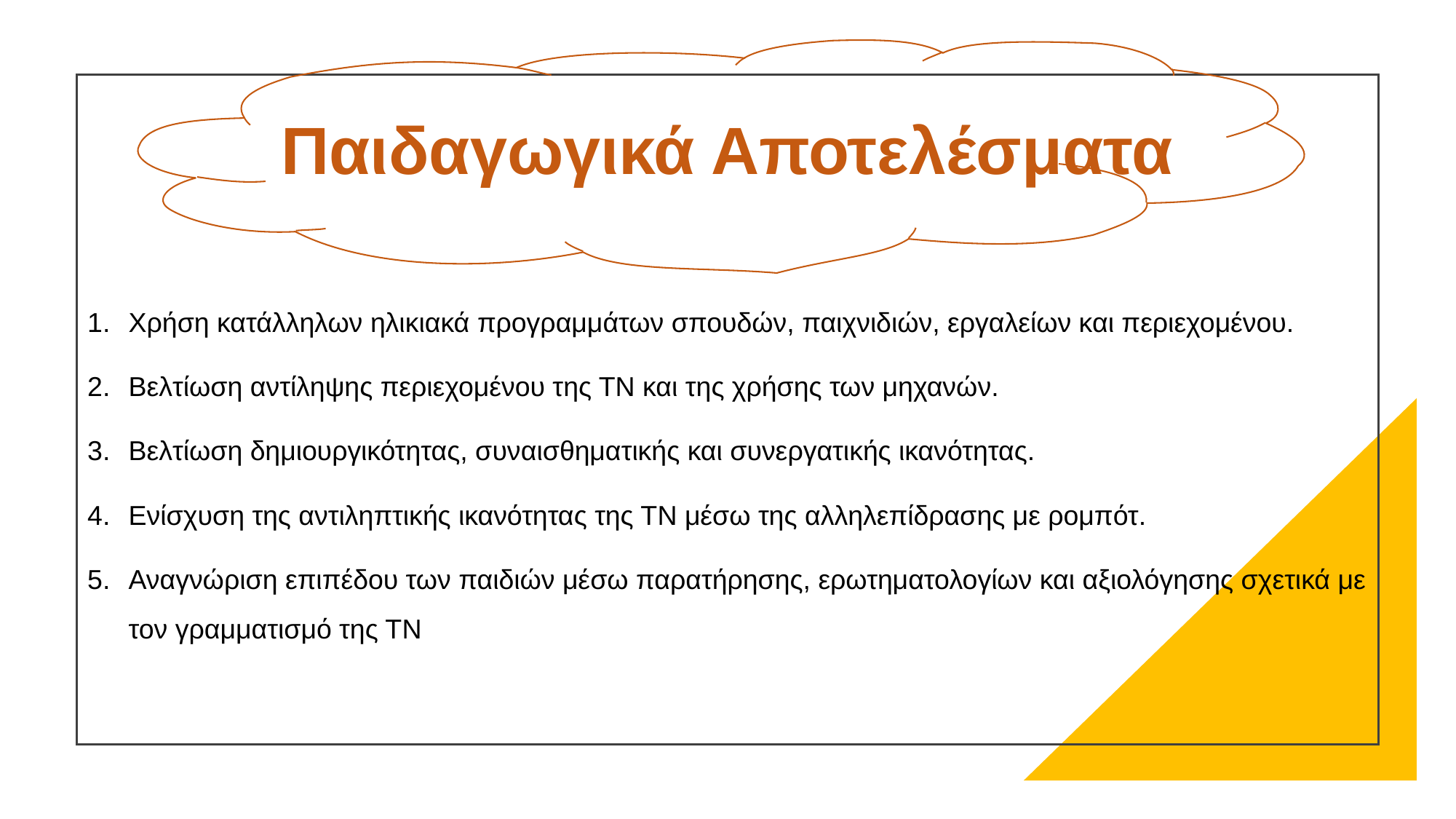

# Παιδαγωγικά Αποτελέσματα

Χρήση κατάλληλων ηλικιακά προγραμμάτων σπουδών, παιχνιδιών, εργαλείων και περιεχομένου.
Βελτίωση αντίληψης περιεχομένου της ΤΝ και της χρήσης των μηχανών.
Βελτίωση δημιουργικότητας, συναισθηματικής και συνεργατικής ικανότητας.
Ενίσχυση της αντιληπτικής ικανότητας της ΤΝ μέσω της αλληλεπίδρασης με ρομπότ.
Αναγνώριση επιπέδου των παιδιών μέσω παρατήρησης, ερωτηματολογίων και αξιολόγησης σχετικά με τον γραμματισμό της ΤΝ